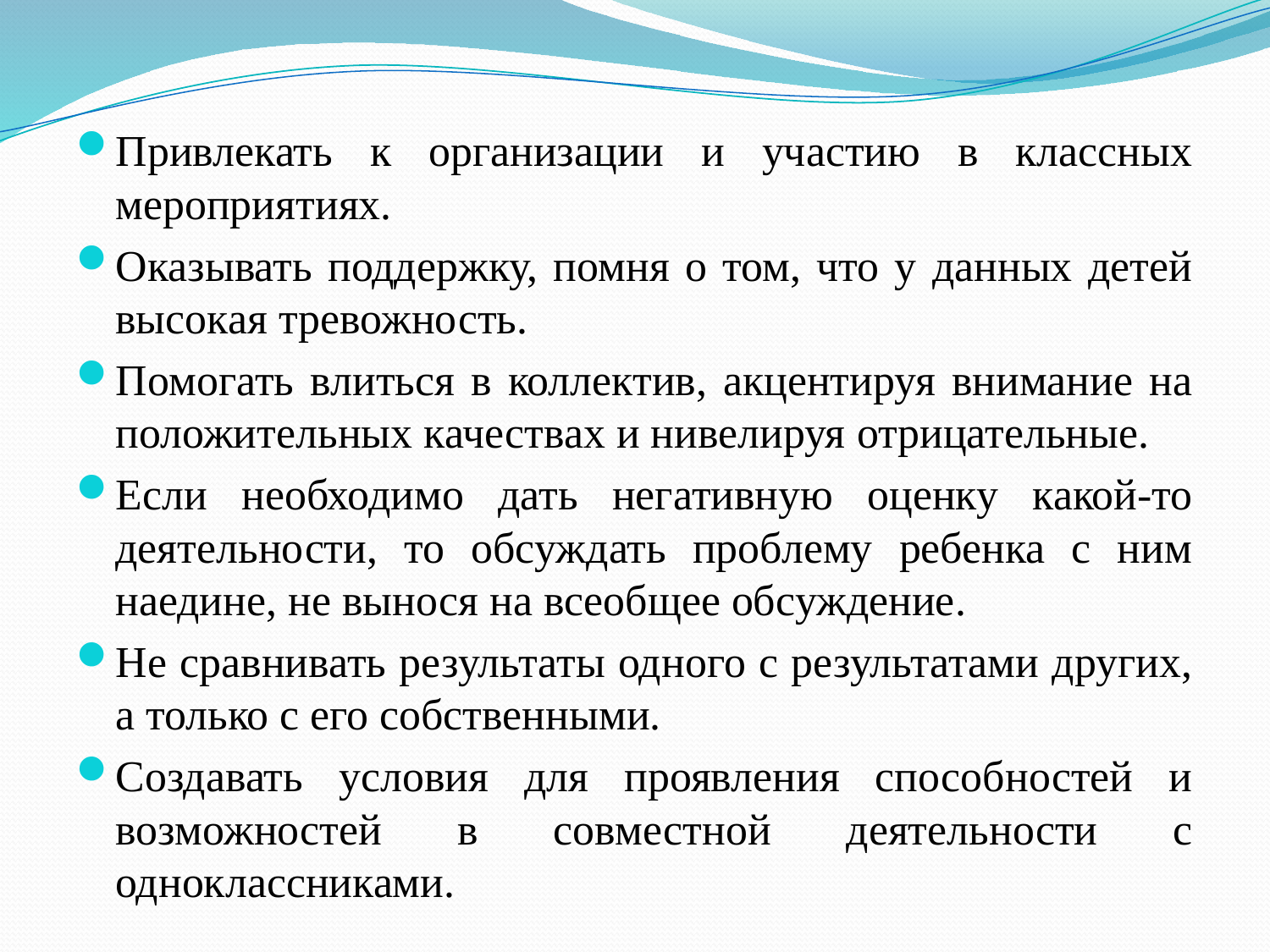

Привлекать к организации и участию в классных мероприятиях.
Оказывать поддержку, помня о том, что у данных детей высокая тревожность.
Помогать влиться в коллектив, акцентируя внимание на положительных качествах и нивелируя отрицательные.
Если необходимо дать негативную оценку какой-то деятельности, то обсуждать проблему ребенка с ним наедине, не вынося на всеобщее обсуждение.
Не сравнивать результаты одного с результатами других, а только с его собственными.
Создавать условия для проявления способностей и возможностей в совместной деятельности с одноклассниками.